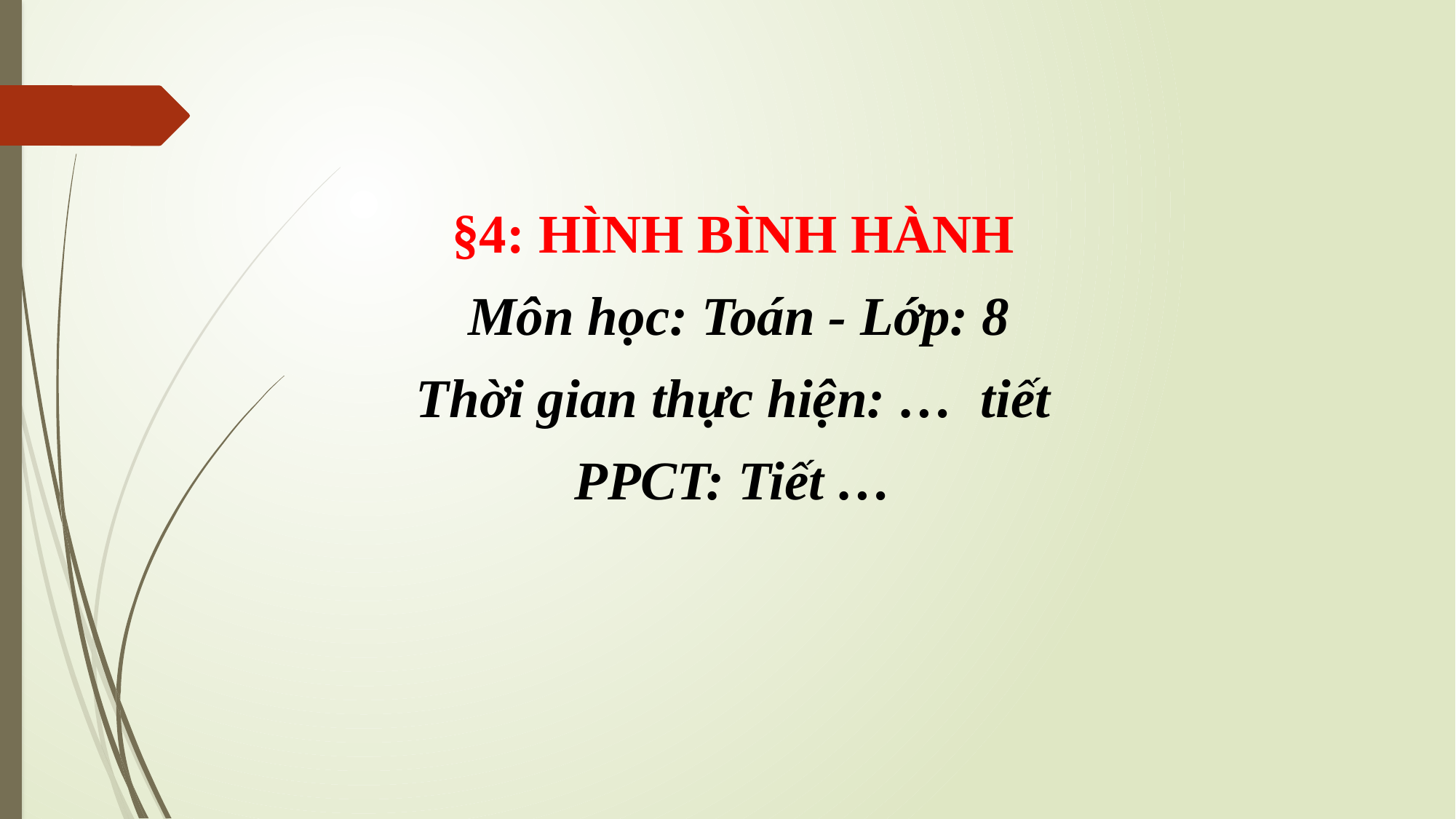

§4: HÌNH BÌNH HÀNH
Môn học: Toán - Lớp: 8
Thời gian thực hiện: …  tiết
PPCT: Tiết …